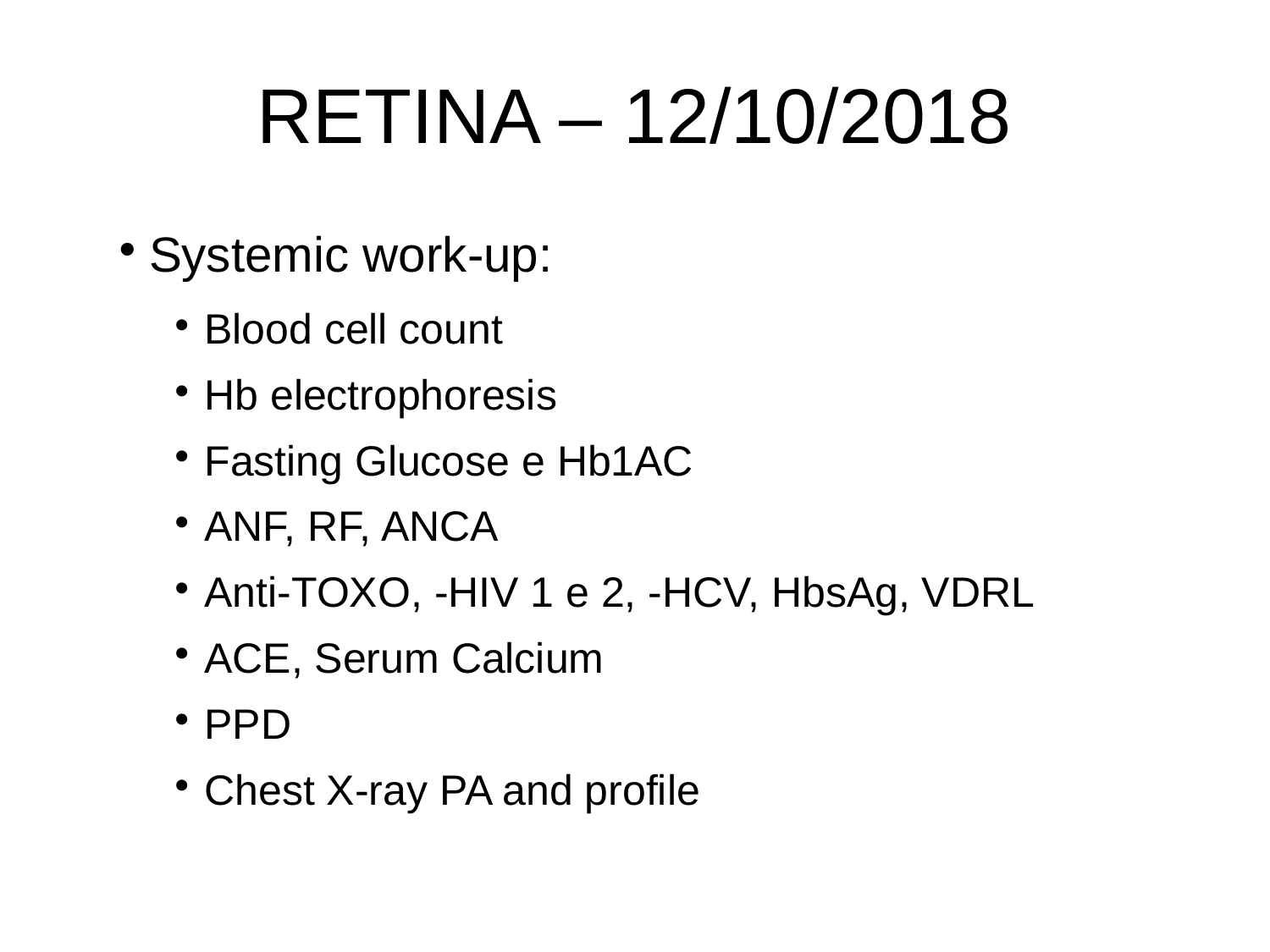

# RETINA – 12/10/2018
Systemic work-up:
Blood cell count
Hb electrophoresis
Fasting Glucose e Hb1AC
ANF, RF, ANCA
Anti-TOXO, -HIV 1 e 2, -HCV, HbsAg, VDRL
ACE, Serum Calcium
PPD
Chest X-ray PA and profile